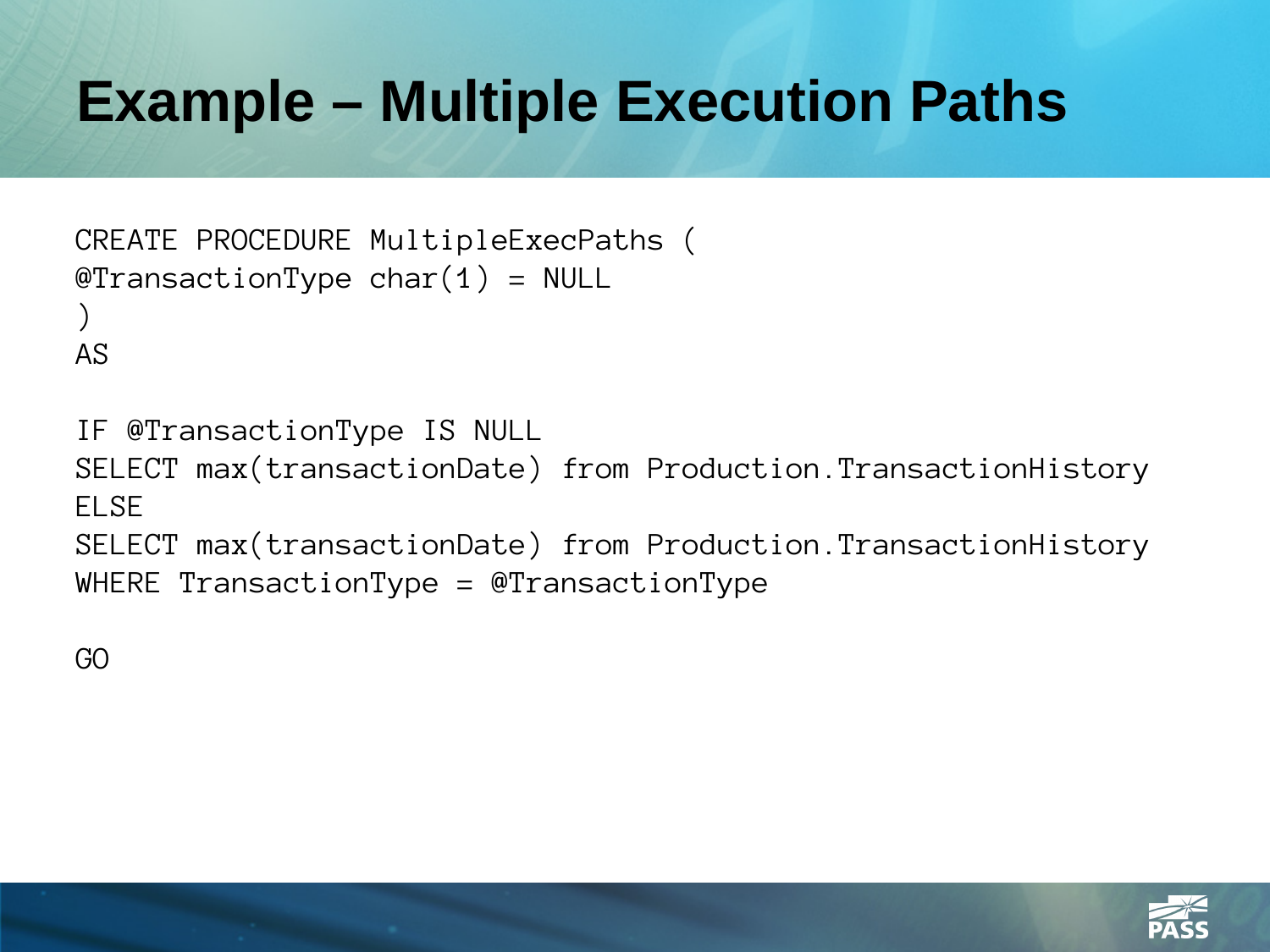

# Example – Multiple Execution Paths
CREATE PROCEDURE MultipleExecPaths (
@TransactionType char(1) = NULL
)
AS

IF @TransactionType IS NULL
SELECT max(transactionDate) from Production.TransactionHistory
ELSE
SELECT max(transactionDate) from Production.TransactionHistory
WHERE TransactionType = @TransactionType

GO